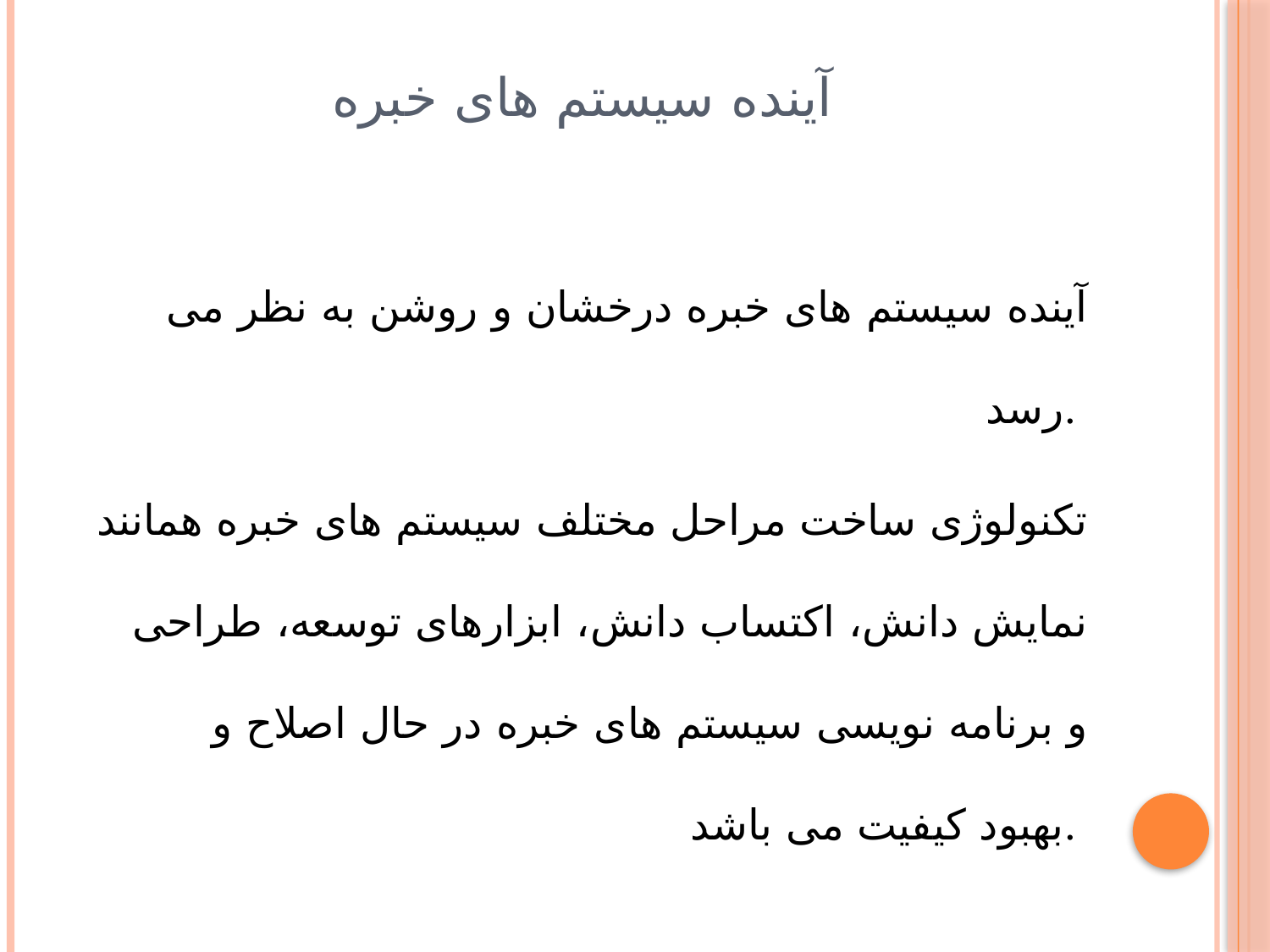

# آینده سیستم های خبره
آینده سیستم های خبره درخشان و روشن به نظر می رسد.
تکنولوژی ساخت مراحل مختلف سیستم های خبره همانند نمایش دانش، اکتساب دانش، ابزارهای توسعه، طراحی و برنامه نویسی سیستم های خبره در حال اصلاح و بهبود کیفیت می باشد.